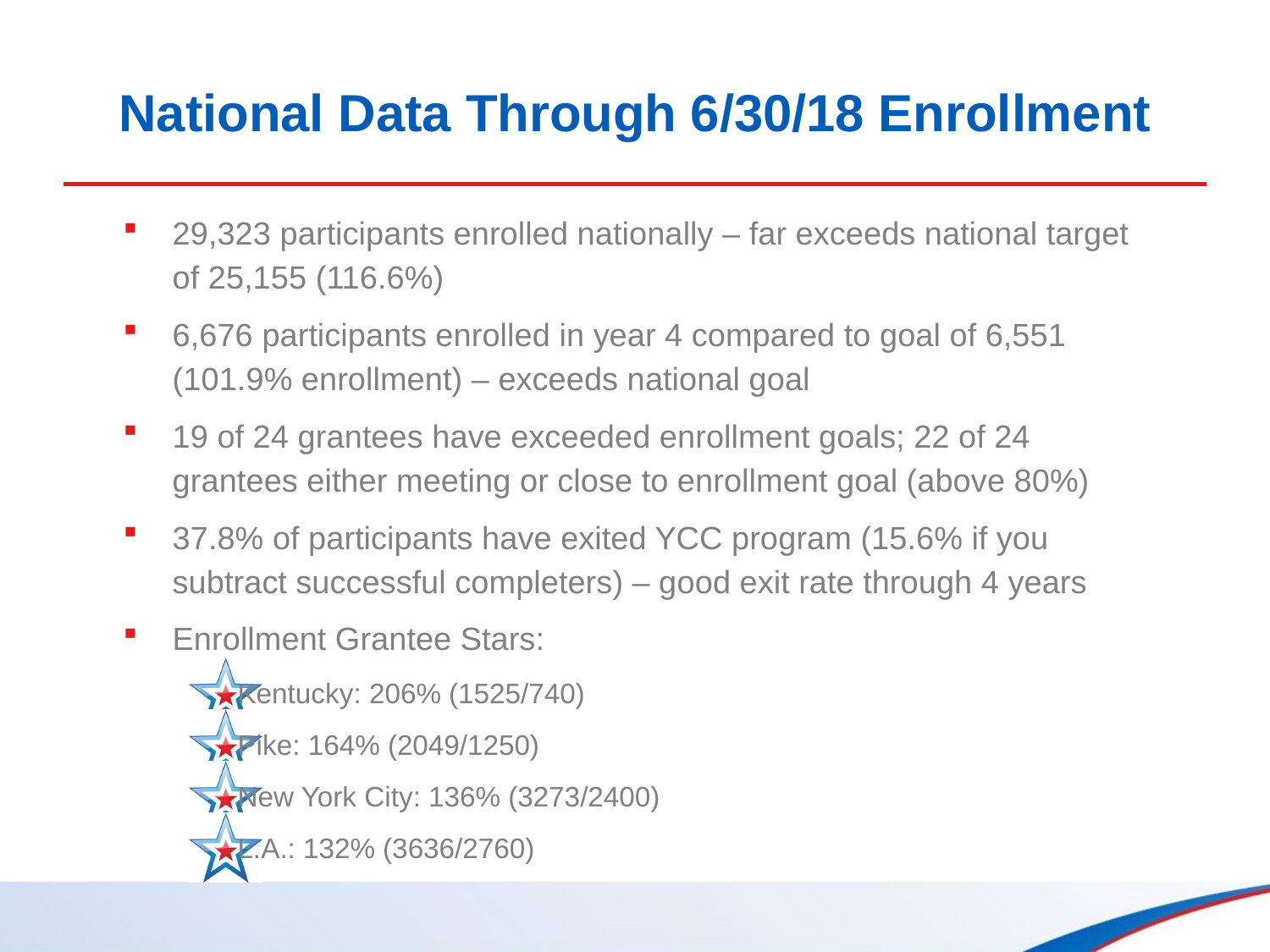

# National Data Through 6/30/18 Enrollment
29,323 participants enrolled nationally – far exceeds national target of 25,155 (116.6%)
6,676 participants enrolled in year 4 compared to goal of 6,551 (101.9% enrollment) – exceeds national goal
19 of 24 grantees have exceeded enrollment goals; 22 of 24 grantees either meeting or close to enrollment goal (above 80%)
37.8% of participants have exited YCC program (15.6% if you subtract successful completers) – good exit rate through 4 years
Enrollment Grantee Stars:
Kentucky: 206% (1525/740)
Pike: 164% (2049/1250)
New York City: 136% (3273/2400)
L.A.: 132% (3636/2760)